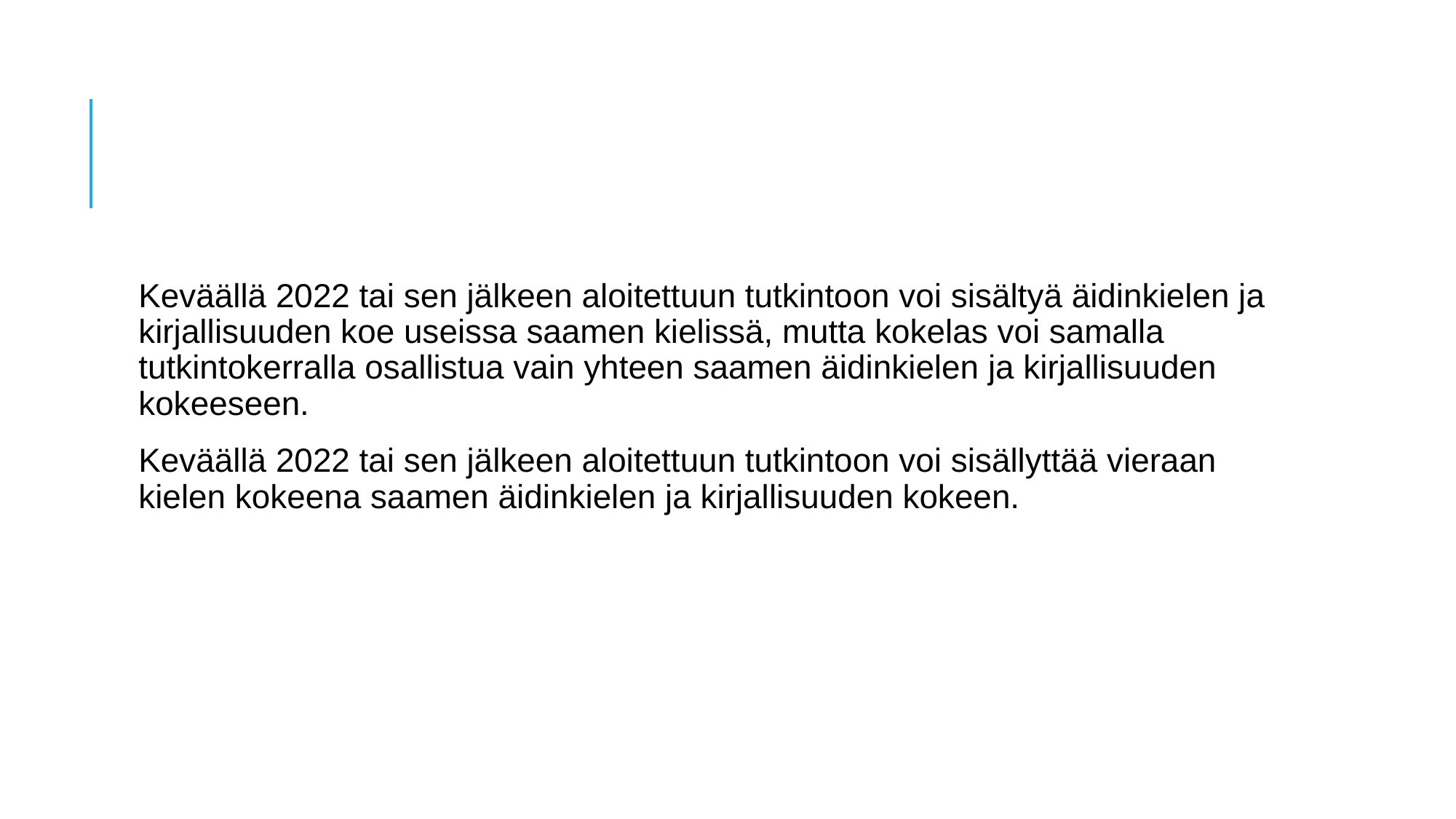

#
Keväällä 2022 tai sen jälkeen aloitettuun tutkintoon voi sisältyä äidinkielen ja kirjallisuuden koe useissa saamen kielissä, mutta kokelas voi samalla tutkintokerralla osallistua vain yhteen saamen äidinkielen ja kirjallisuuden kokeeseen.
Keväällä 2022 tai sen jälkeen aloitettuun tutkintoon voi sisällyttää vieraan kielen kokeena saamen äidinkielen ja kirjallisuuden kokeen.